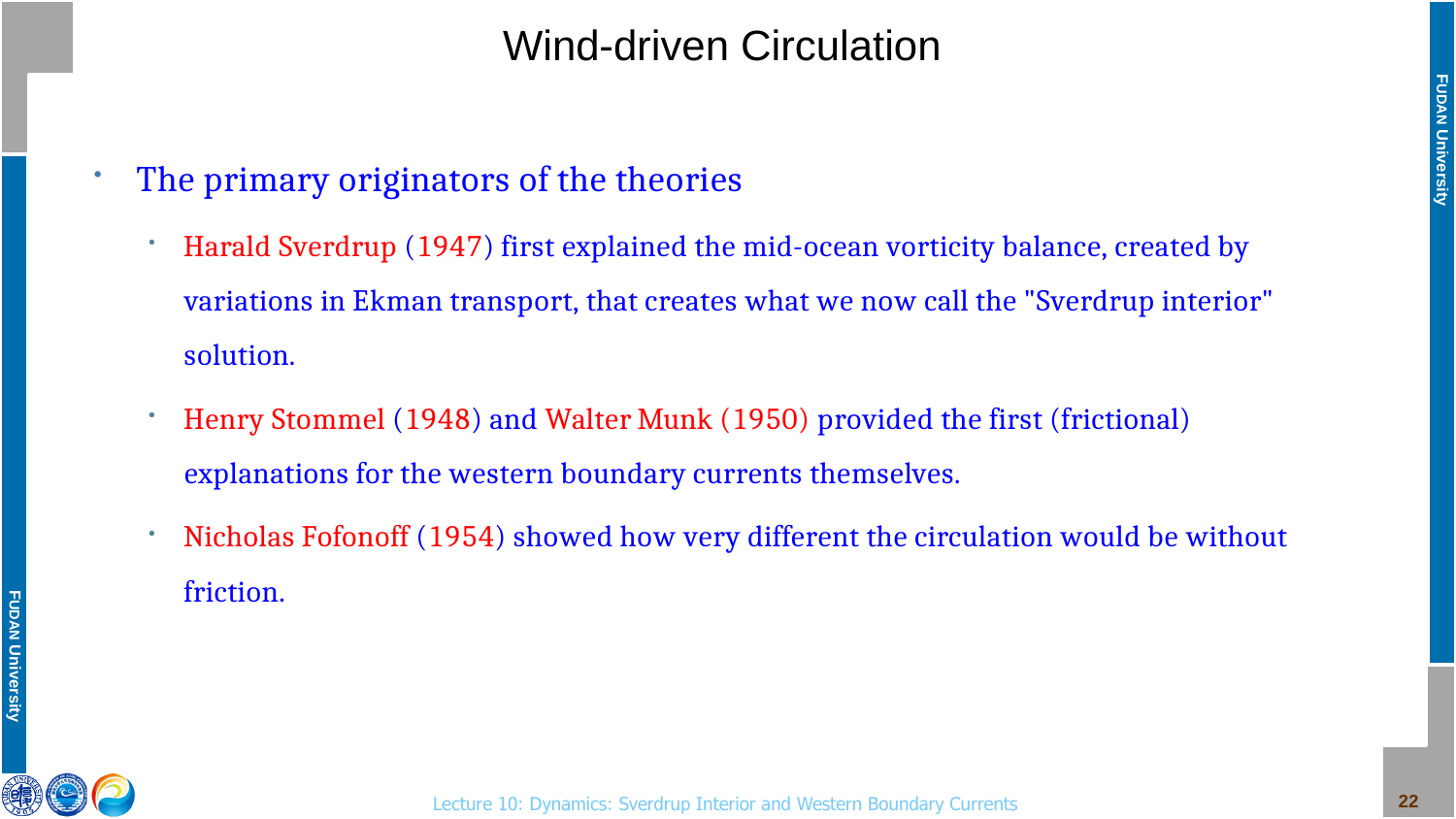

# Wind-driven Circulation
The primary originators of the theories
Harald Sverdrup (1947) first explained the mid-ocean vorticity balance, created by variations in Ekman transport, that creates what we now call the "Sverdrup interior" solution.
Henry Stommel (1948) and Walter Munk (1950) provided the first (frictional) explanations for the western boundary currents themselves.
Nicholas Fofonoff (1954) showed how very different the circulation would be without friction.